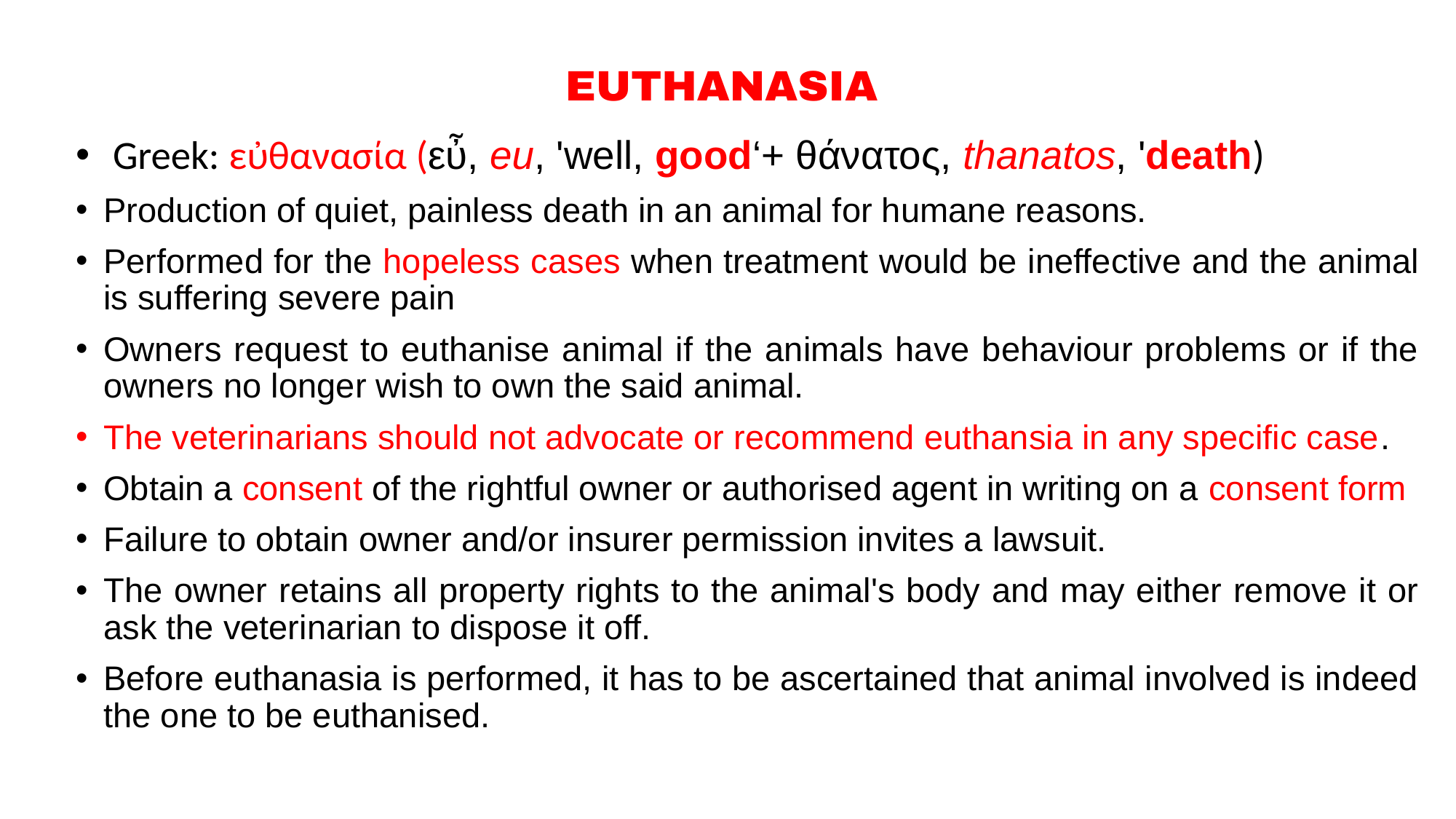

EUTHANASIA
 Greek: εὐθανασία (εὖ, eu, 'well, good‘+ θάνατος, thanatos, 'death)
Production of quiet, painless death in an animal for humane reasons.
Performed for the hopeless cases when treatment would be ineffective and the animal is suffering severe pain
Owners request to euthanise animal if the animals have behaviour problems or if the owners no longer wish to own the said animal.
The veterinarians should not advocate or recommend euthansia in any specific case.
Obtain a consent of the rightful owner or authorised agent in writing on a consent form
Failure to obtain owner and/or insurer permission invites a lawsuit.
The owner retains all property rights to the animal's body and may either remove it or ask the veterinarian to dispose it off.
Before euthanasia is performed, it has to be ascertained that animal involved is indeed the one to be euthanised.